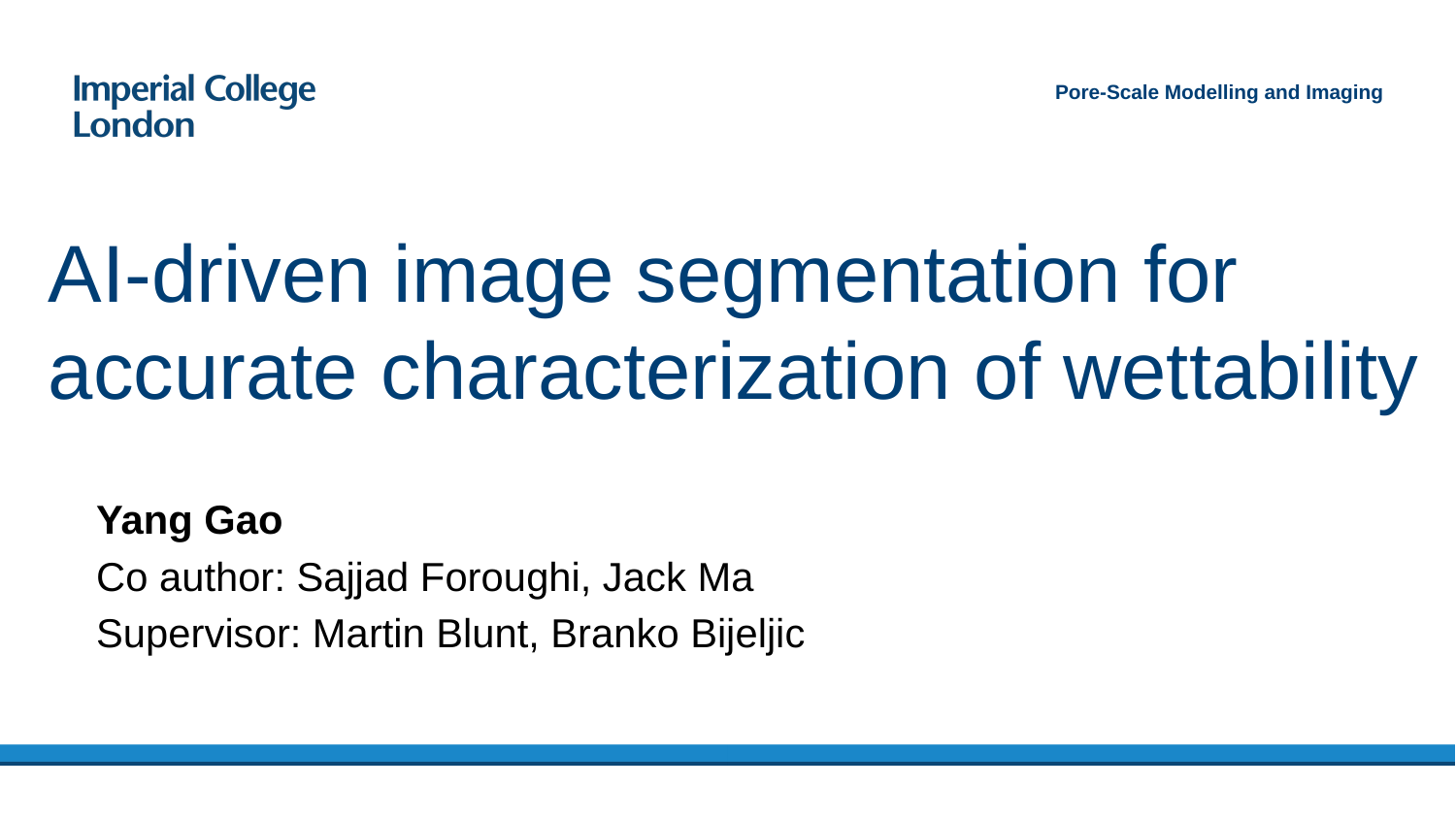

Pore-Scale Modelling and Imaging
# AI-driven image segmentation for accurate characterization of wettability
Yang Gao
Co author: Sajjad Foroughi, Jack Ma
Supervisor: Martin Blunt, Branko Bijeljic